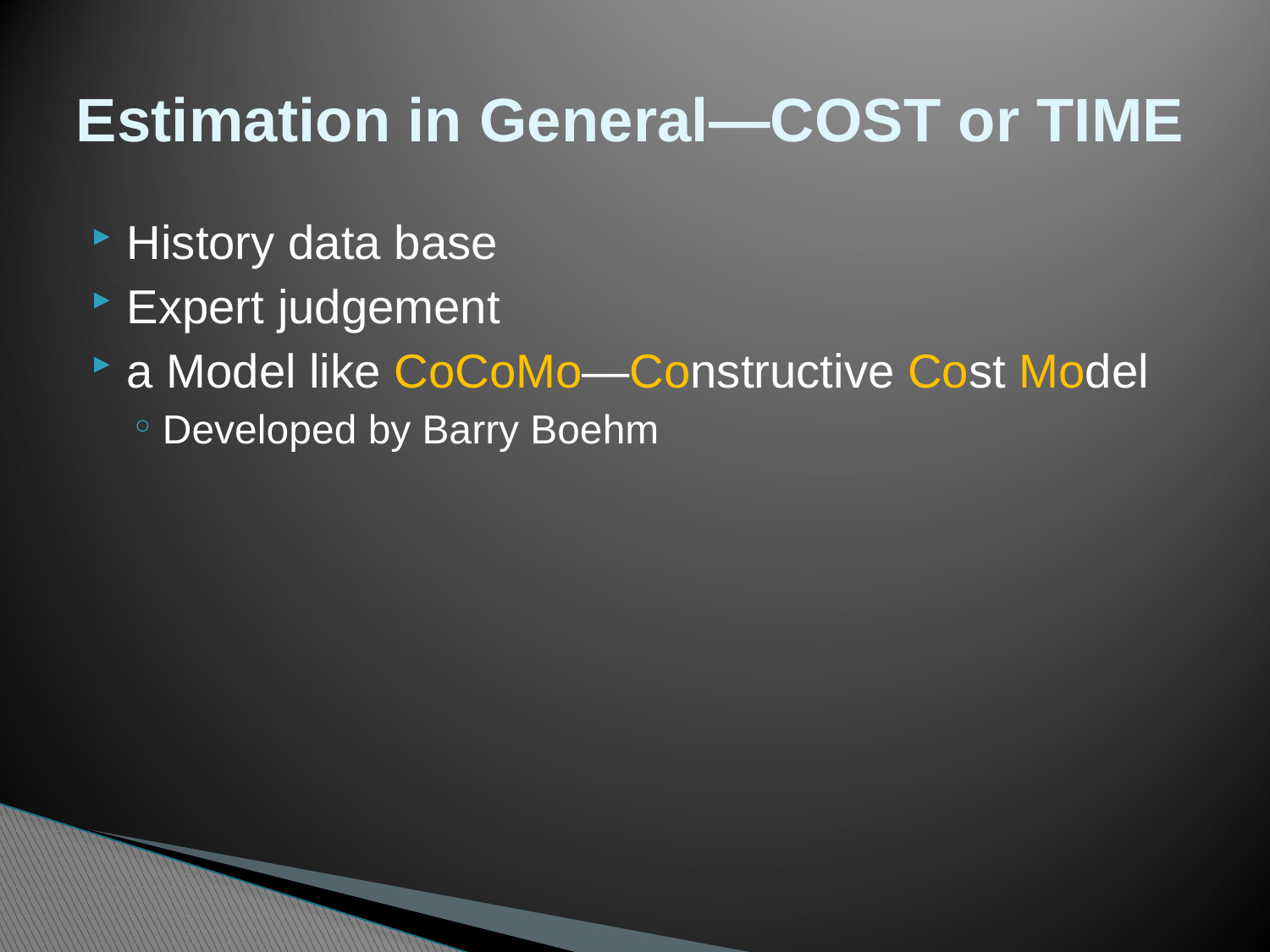

History data base
Expert judgement
a Model like CoCoMo—Constructive Cost Model
Developed by Barry Boehm
# Estimation in General—COST or TIME